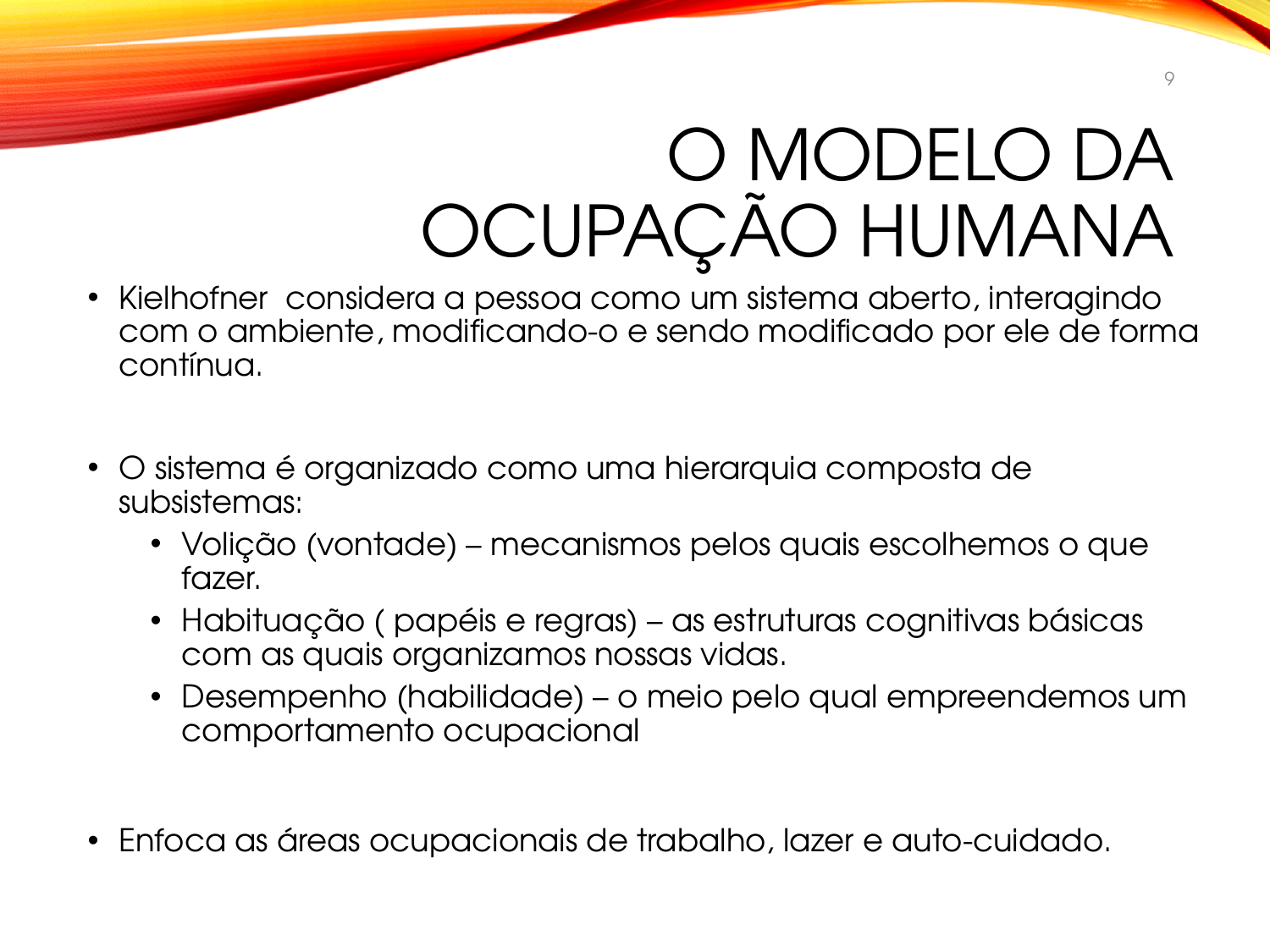

9
# O Modelo da Ocupação Humana
Kielhofner  considera a pessoa como um sistema aberto, interagindo com o ambiente, modificando-o e sendo modificado por ele de forma contínua.

O sistema é organizado como uma hierarquia composta de subsistemas:
Volição (vontade) – mecanismos pelos quais escolhemos o que fazer.
Habituação ( papéis e regras) – as estruturas cognitivas básicas com as quais organizamos nossas vidas.
Desempenho (habilidade) – o meio pelo qual empreendemos um comportamento ocupacional

Enfoca as áreas ocupacionais de trabalho, lazer e auto-cuidado.